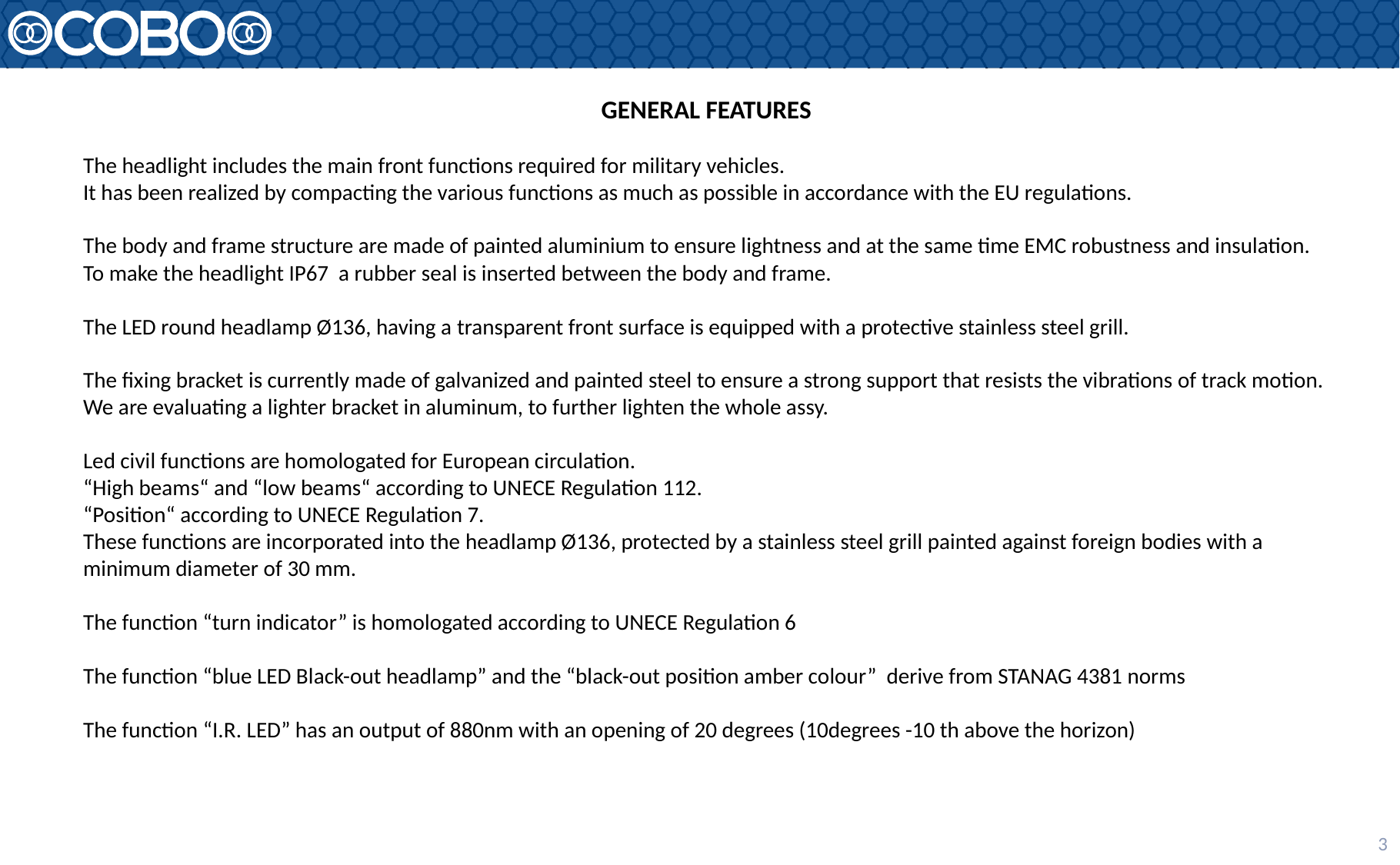

GENERAL FEATURES

The headlight includes the main front functions required for military vehicles.
It has been realized by compacting the various functions as much as possible in accordance with the EU regulations.

The body and frame structure are made of painted aluminium to ensure lightness and at the same time EMC robustness and insulation.
To make the headlight IP67  a rubber seal is inserted between the body and frame.

The LED round headlamp Ø136, having a transparent front surface is equipped with a protective stainless steel grill.

The fixing bracket is currently made of galvanized and painted steel to ensure a strong support that resists the vibrations of track motion. We are evaluating a lighter bracket in aluminum, to further lighten the whole assy.

Led civil functions are homologated for European circulation.
“High beams“ and “low beams“ according to UNECE Regulation 112.
“Position“ according to UNECE Regulation 7.
These functions are incorporated into the headlamp Ø136, protected by a stainless steel grill painted against foreign bodies with a minimum diameter of 30 mm.

The function “turn indicator” is homologated according to UNECE Regulation 6

The function “blue LED Black-out headlamp” and the “black-out position amber colour”  derive from STANAG 4381 norms

The function “I.R. LED” has an output of 880nm with an opening of 20 degrees (10degrees -10 th above the horizon)
3